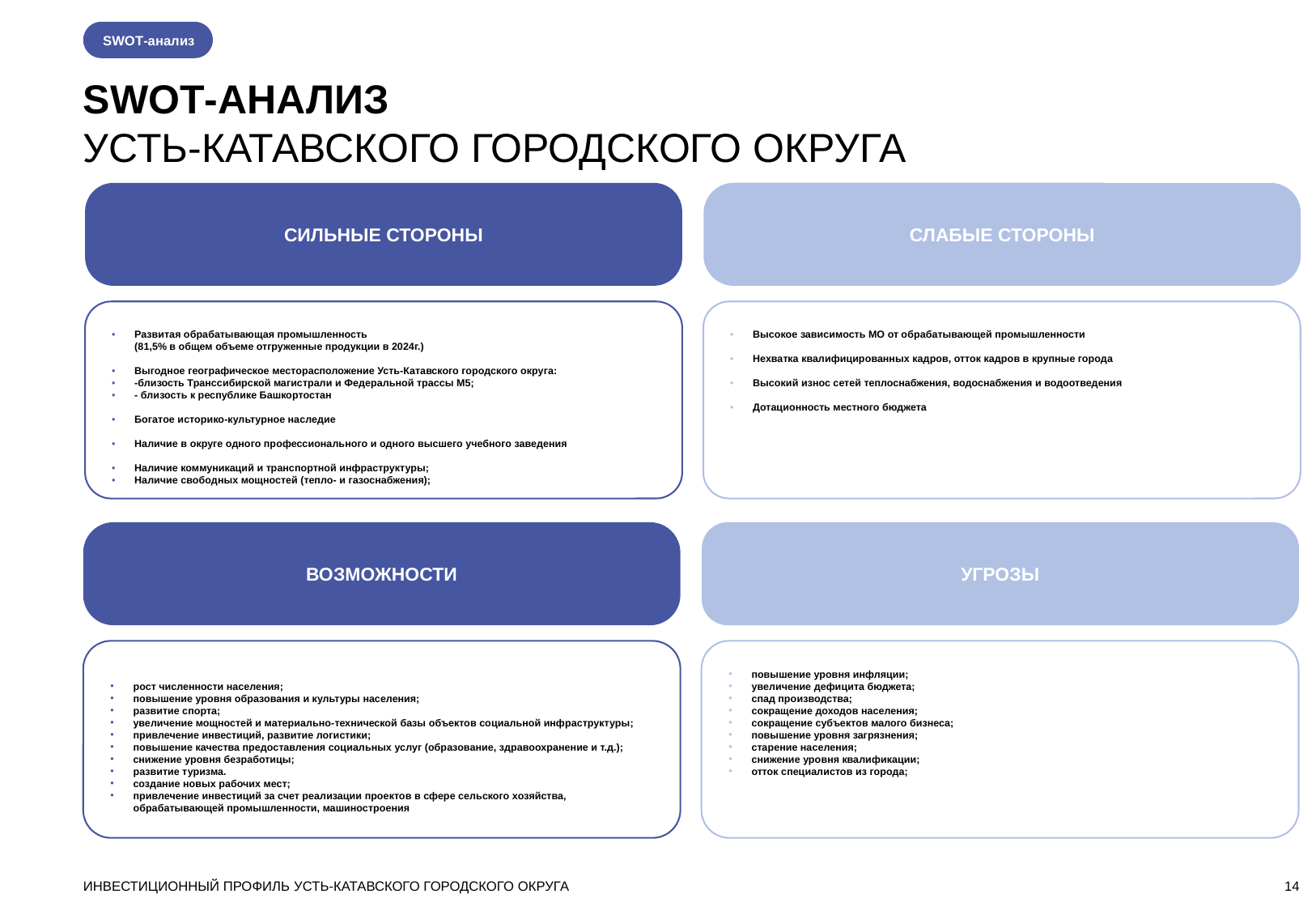

SWOT-анализ
SWOT-АНАЛИЗ
УСТЬ-КАТАВСКОГО ГОРОДСКОГО ОКРУГА
СИЛЬНЫЕ СТОРОНЫ
СЛАБЫЕ СТОРОНЫ
Развитая обрабатывающая промышленность                                                                                                   (81,5% в общем объеме отгруженные продукции в 2024г.)

Выгодное географическое месторасположение Усть-Катавского городского округа:
-близость Транссибирской магистрали и Федеральной трассы М5;
- близость к республике Башкортостан

Богатое историко-культурное наследие

Наличие в округе одного профессионального и одного высшего учебного заведения

Наличие коммуникаций и транспортной инфраструктуры;
Наличие свободных мощностей (тепло- и газоснабжения);

Высокое зависимость МО от обрабатывающей промышленности

Нехватка квалифицированных кадров, отток кадров в крупные города

Высокий износ сетей теплоснабжения, водоснабжения и водоотведения

Дотационность местного бюджета

ВОЗМОЖНОСТИ
УГРОЗЫ

рост численности населения;
повышение уровня образования и культуры населения;
развитие спорта;
увеличение мощностей и материально-технической базы объектов социальной инфраструктуры;
привлечение инвестиций, развитие логистики;
повышение качества предоставления социальных услуг (образование, здравоохранение и т.д.);
снижение уровня безработицы;
развитие туризма.
создание новых рабочих мест;
привлечение инвестиций за счет реализации проектов в сфере сельского хозяйства, обрабатывающей промышленности, машиностроения

повышение уровня инфляции;
увеличение дефицита бюджета;
спад производства;
сокращение доходов населения;
сокращение субъектов малого бизнеса;
повышение уровня загрязнения;
старение населения;
снижение уровня квалификации;
отток специалистов из города;

ИНВЕСТИЦИОННЫЙ ПРОФИЛЬ УСТЬ-КАТАВСКОГО ГОРОДСКОГО ОКРУГА
14